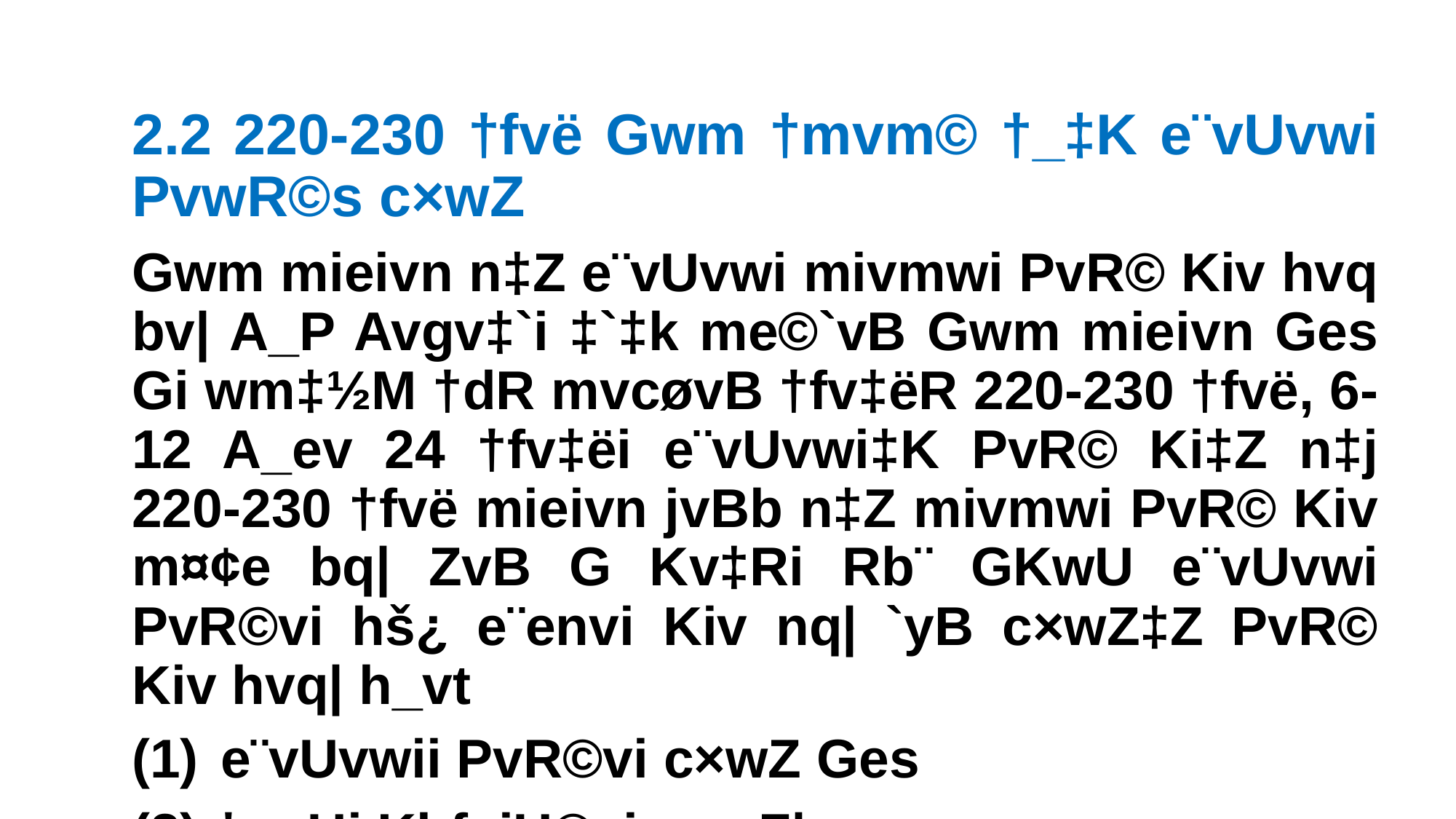

2.2 220-230 †fvë Gwm †mvm© †_‡K e¨vUvwi PvwR©s c×wZ
Gwm mieivn n‡Z e¨vUvwi mivmwi PvR© Kiv hvq bv| A_P Avgv‡`i ‡`‡k me©`vB Gwm mieivn Ges Gi wm‡½M †dR mvcøvB †fv‡ëR 220-230 †fvë, 6-12 A_ev 24 †fv‡ëi e¨vUvwi‡K PvR© Ki‡Z n‡j 220-230 †fvë mieivn jvBb n‡Z mivmwi PvR© Kiv m¤¢e bq| ZvB G Kv‡Ri Rb¨ GKwU e¨vUvwi PvR©vi hš¿ e¨envi Kiv nq| `yB c×wZ‡Z PvR© Kiv hvq| h_vt
e¨vUvwii PvR©vi c×wZ Ges
(2) †gvUi KbfviU©vi c×wZ|
Z‡e e¨vUvwi PvR©vi c×wZ †ewk e¨eûZ n‡q _v‡K|